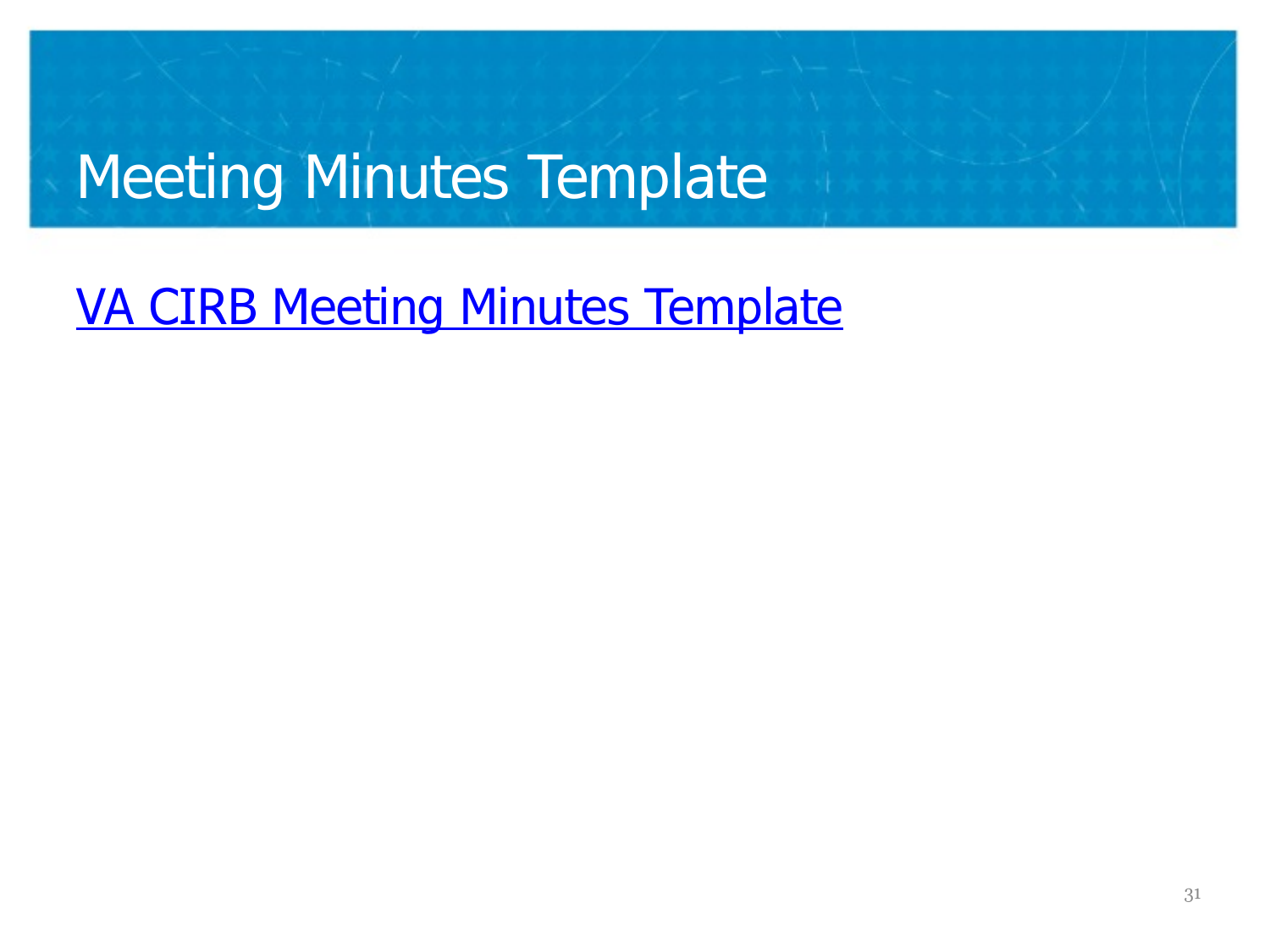

# Meeting Minutes Template
VA CIRB Meeting Minutes Template